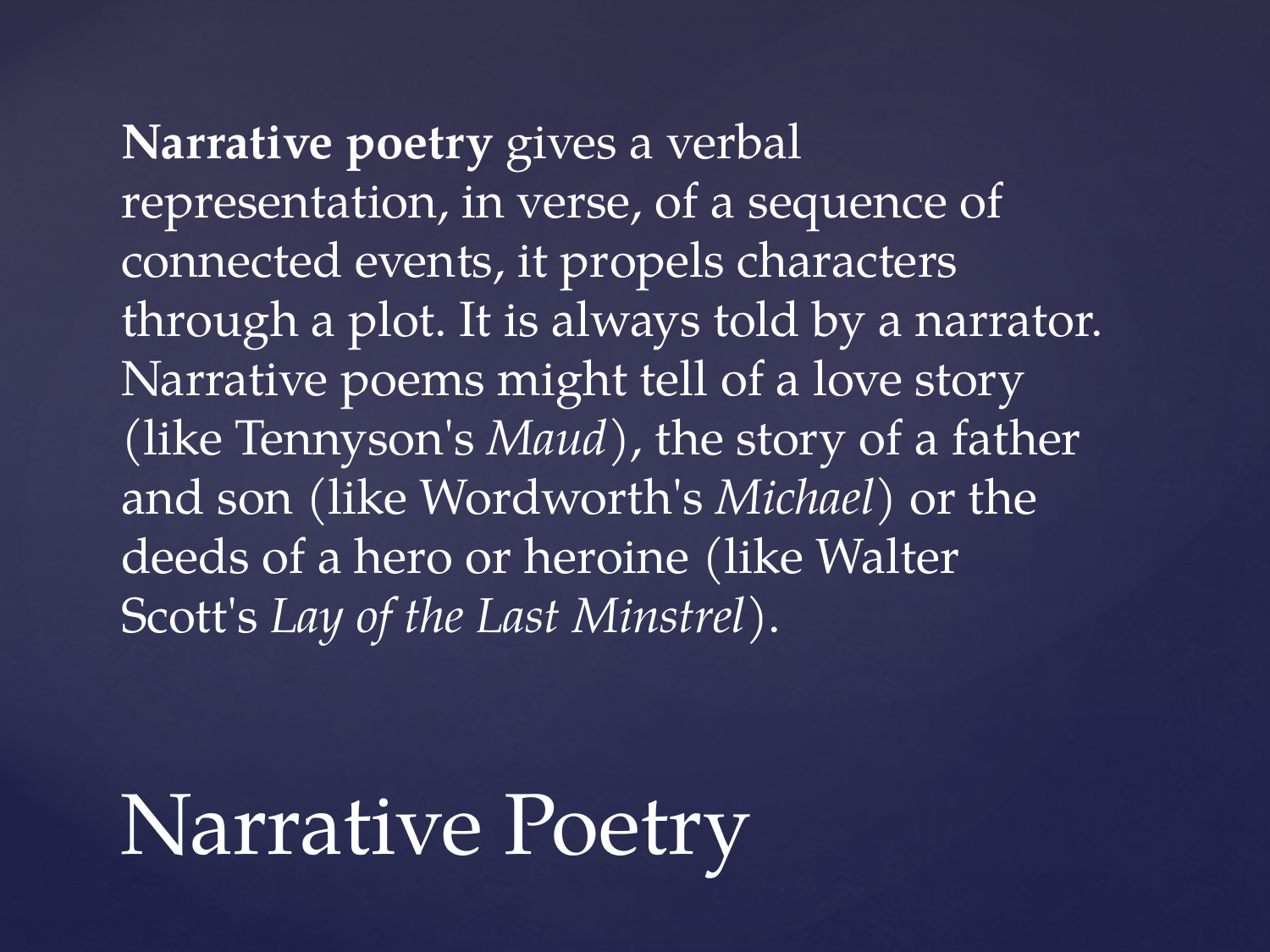

Narrative poetry gives a verbal representation, in verse, of a sequence of connected events, it propels characters through a plot. It is always told by a narrator. Narrative poems might tell of a love story (like Tennyson's Maud), the story of a father and son (like Wordworth's Michael) or the deeds of a hero or heroine (like Walter Scott's Lay of the Last Minstrel).
# Narrative Poetry